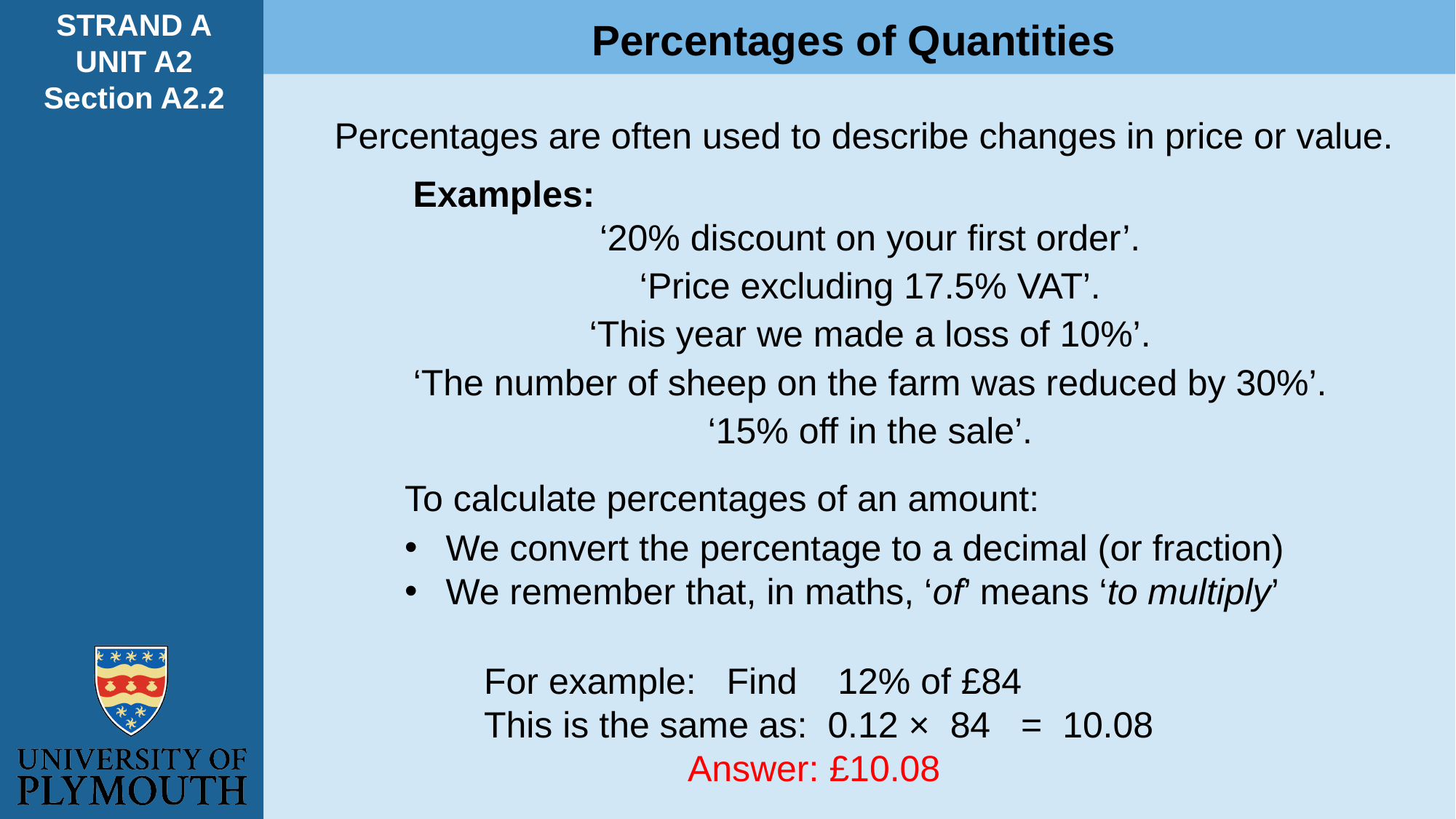

STRAND A
UNIT A2
Section A2.2
Percentages of Quantities
Percentages are often used to describe changes in price or value.
Examples:
‘20% discount on your first order’.
‘Price excluding 17.5% VAT’.
‘This year we made a loss of 10%’.
‘The number of sheep on the farm was reduced by 30%’.
‘15% off in the sale’.

To calculate percentages of an amount:
We convert the percentage to a decimal (or fraction)
We remember that, in maths, ‘of’ means ‘to multiply’
For example:   Find    12% of £84
This is the same as:  0.12 ×  84   =  10.08
                    Answer: £10.08